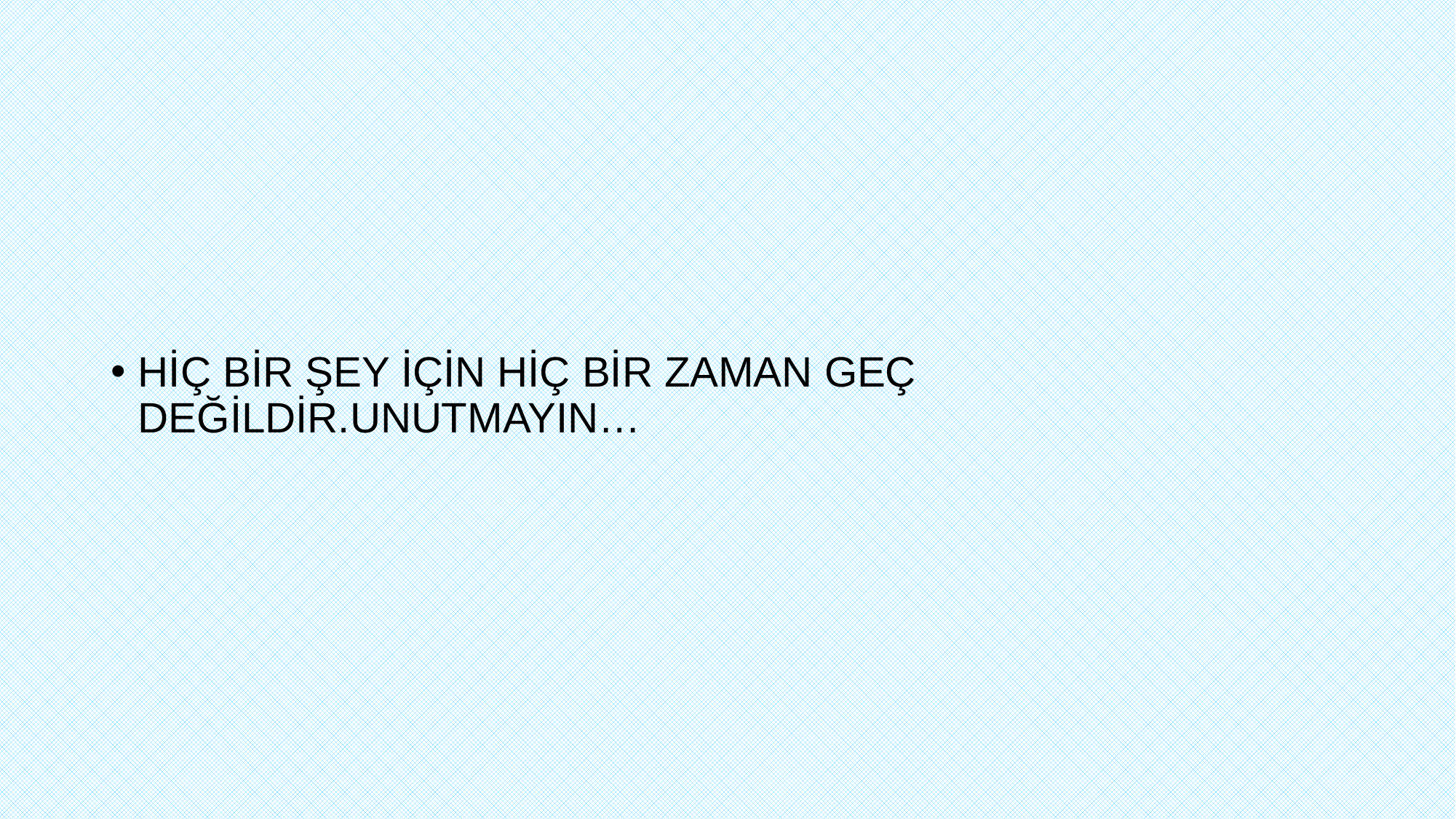

#

HİÇ BİR ŞEY İÇİN HİÇ BİR ZAMAN GEÇ DEĞİLDİR.UNUTMAYIN…